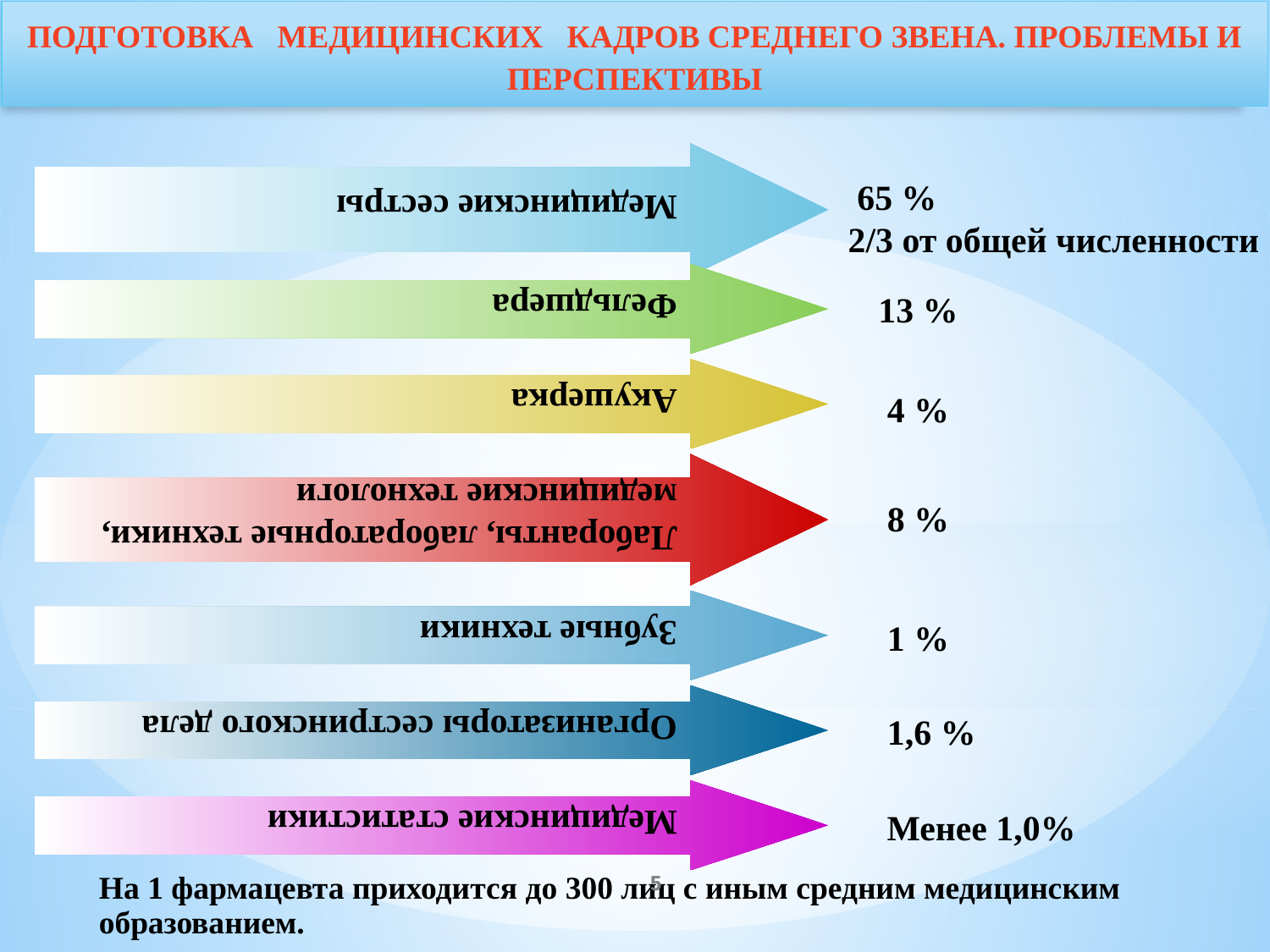

Медицинские сестры
Фельдшера
Подготовка   медицинских   кадров среднего звена. Проблемы и перспективы
Акушерка

Лаборанты, лабораторные техники, медицинские технологи
  65 %
 2/3 от общей численности
Зубные техники
13 %
Организаторы сестринского дела
4 %
Медицинские статистики
8 %
1 %
1,6 %
Менее 1,0%
5
На 1 фармацевта приходится до 300 лиц с иным средним медицинским образованием.